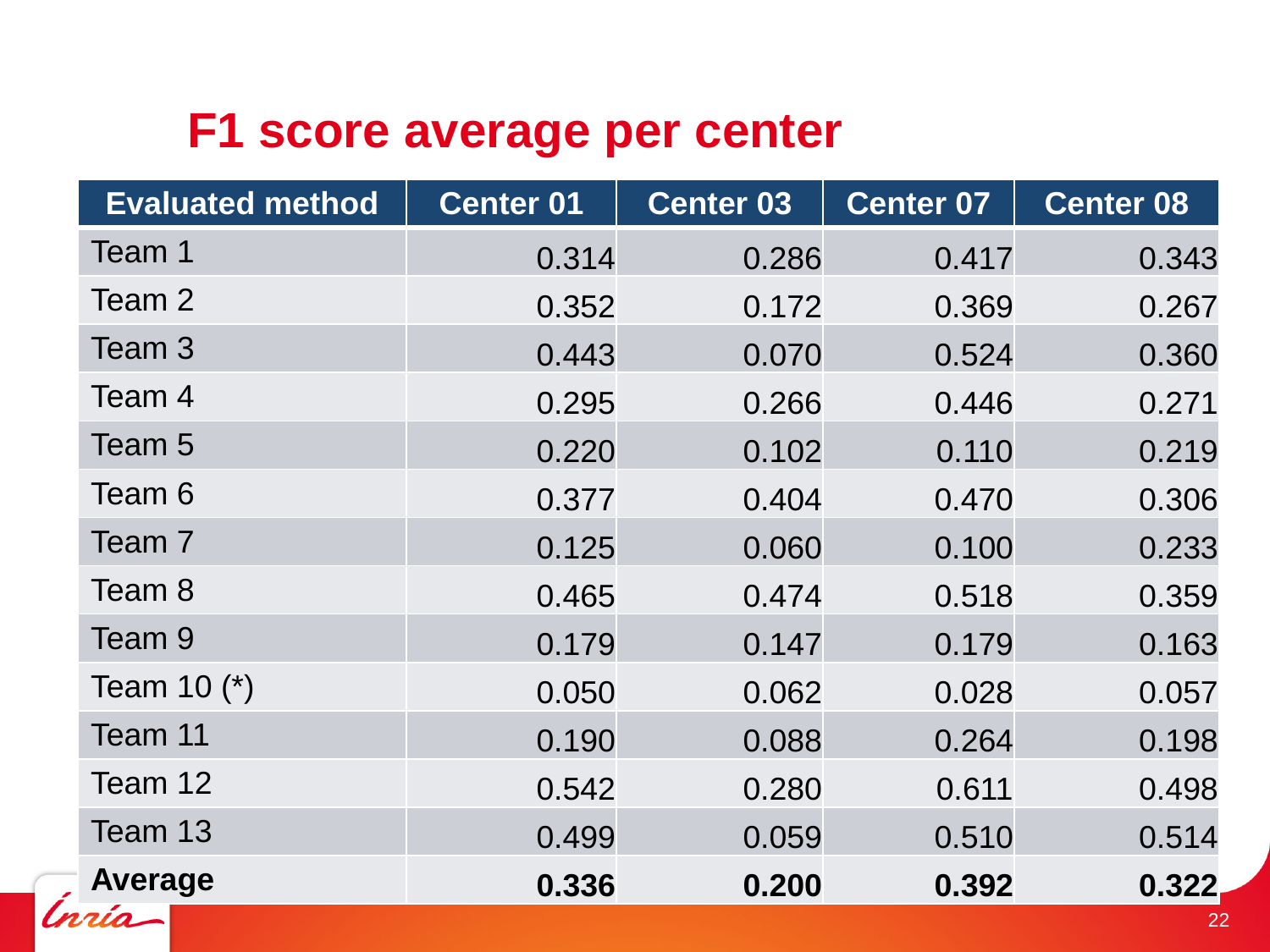

# F1 score average per center
| Evaluated method | Center 01 | Center 03 | Center 07 | Center 08 |
| --- | --- | --- | --- | --- |
| Team 1 | 0.314 | 0.286 | 0.417 | 0.343 |
| Team 2 | 0.352 | 0.172 | 0.369 | 0.267 |
| Team 3 | 0.443 | 0.070 | 0.524 | 0.360 |
| Team 4 | 0.295 | 0.266 | 0.446 | 0.271 |
| Team 5 | 0.220 | 0.102 | 0.110 | 0.219 |
| Team 6 | 0.377 | 0.404 | 0.470 | 0.306 |
| Team 7 | 0.125 | 0.060 | 0.100 | 0.233 |
| Team 8 | 0.465 | 0.474 | 0.518 | 0.359 |
| Team 9 | 0.179 | 0.147 | 0.179 | 0.163 |
| Team 10 (\*) | 0.050 | 0.062 | 0.028 | 0.057 |
| Team 11 | 0.190 | 0.088 | 0.264 | 0.198 |
| Team 12 | 0.542 | 0.280 | 0.611 | 0.498 |
| Team 13 | 0.499 | 0.059 | 0.510 | 0.514 |
| Average | 0.336 | 0.200 | 0.392 | 0.322 |
  22